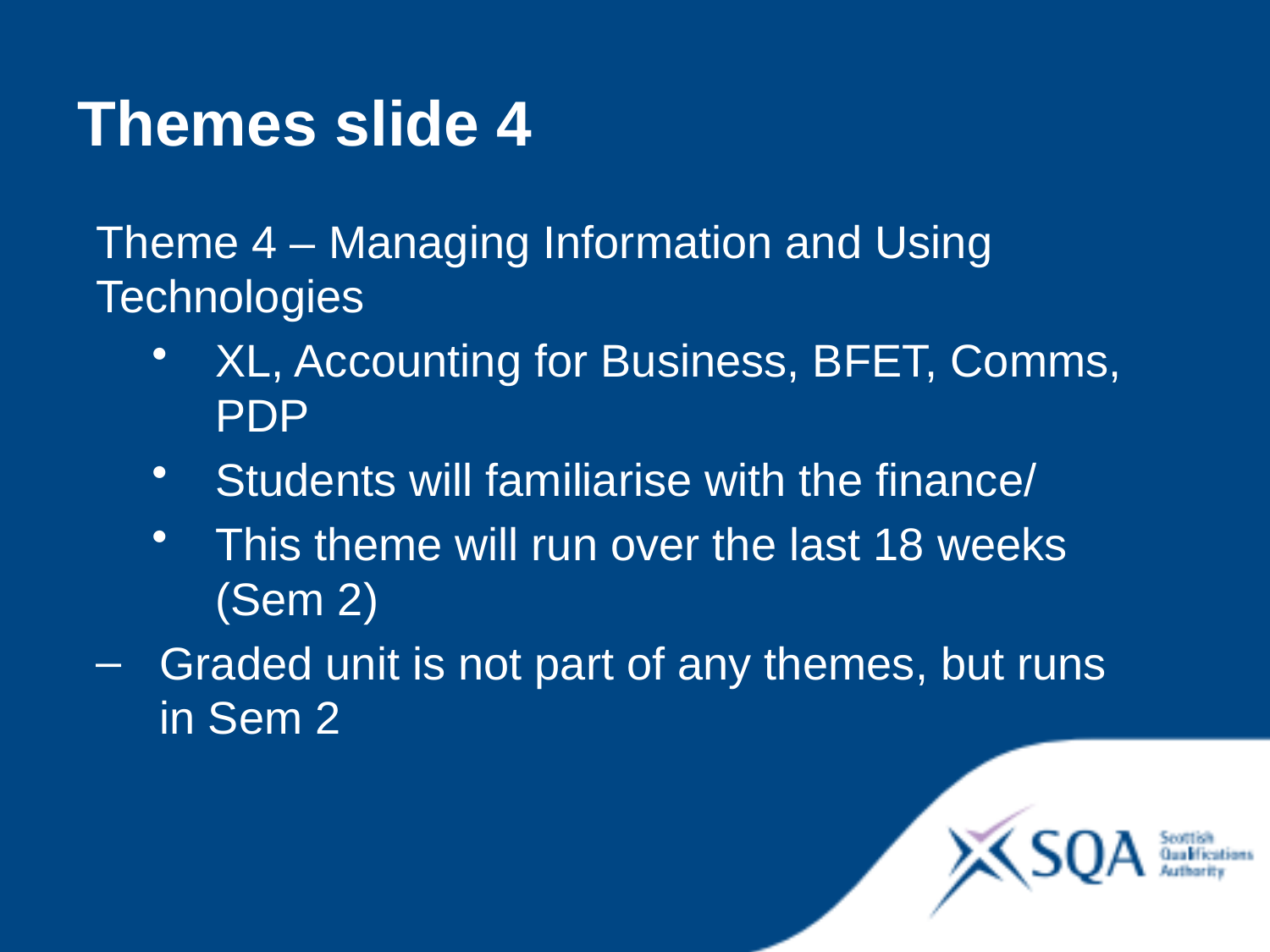

Themes slide 4
Theme 4 – Managing Information and Using Technologies
XL, Accounting for Business, BFET, Comms, PDP
Students will familiarise with the finance/
This theme will run over the last 18 weeks (Sem 2)
Graded unit is not part of any themes, but runs in Sem 2